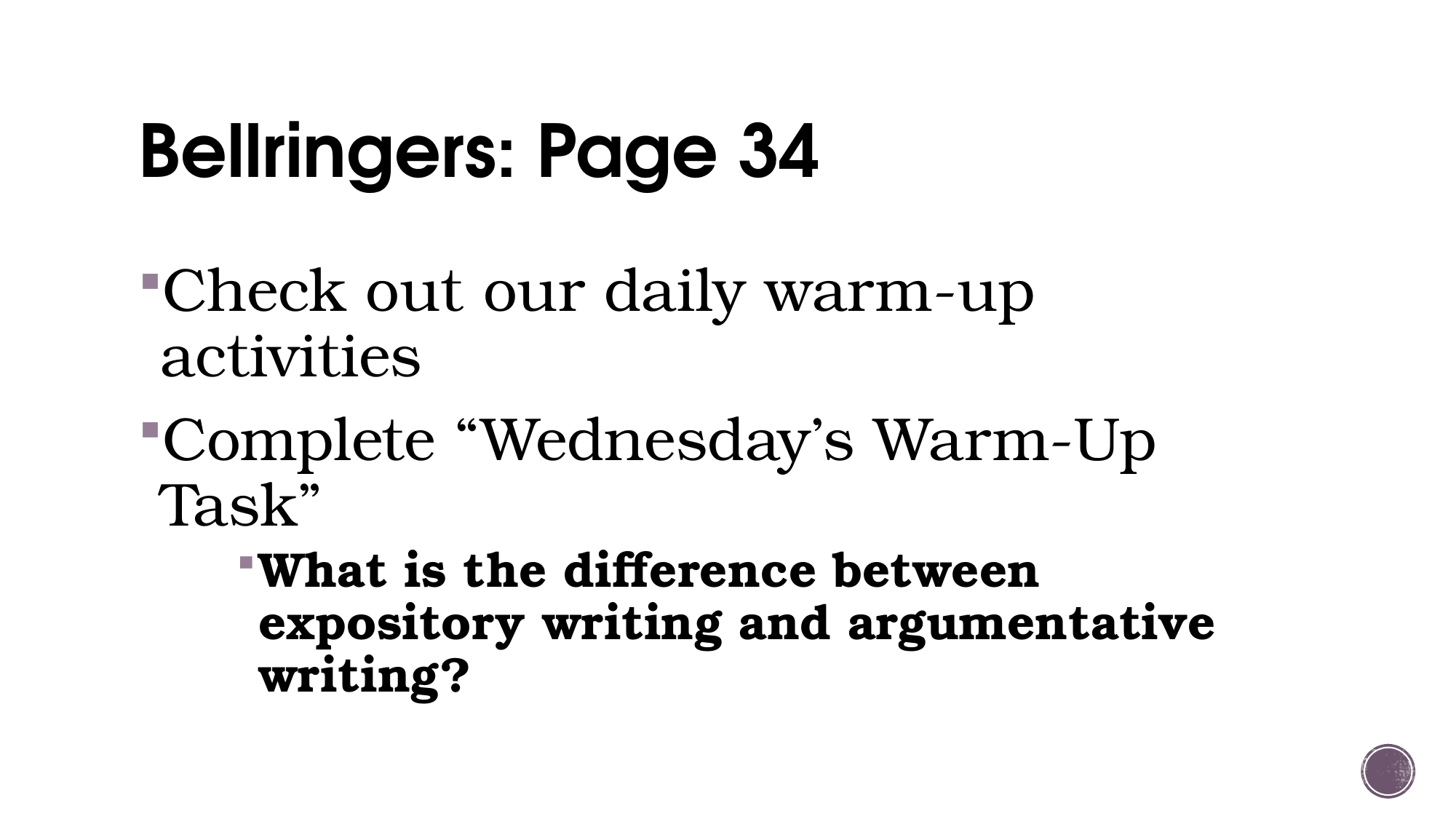

# Bellringers: Page 34
Check out our daily warm-up activities
Complete “Wednesday’s Warm-Up Task”
What is the difference between expository writing and argumentative writing?